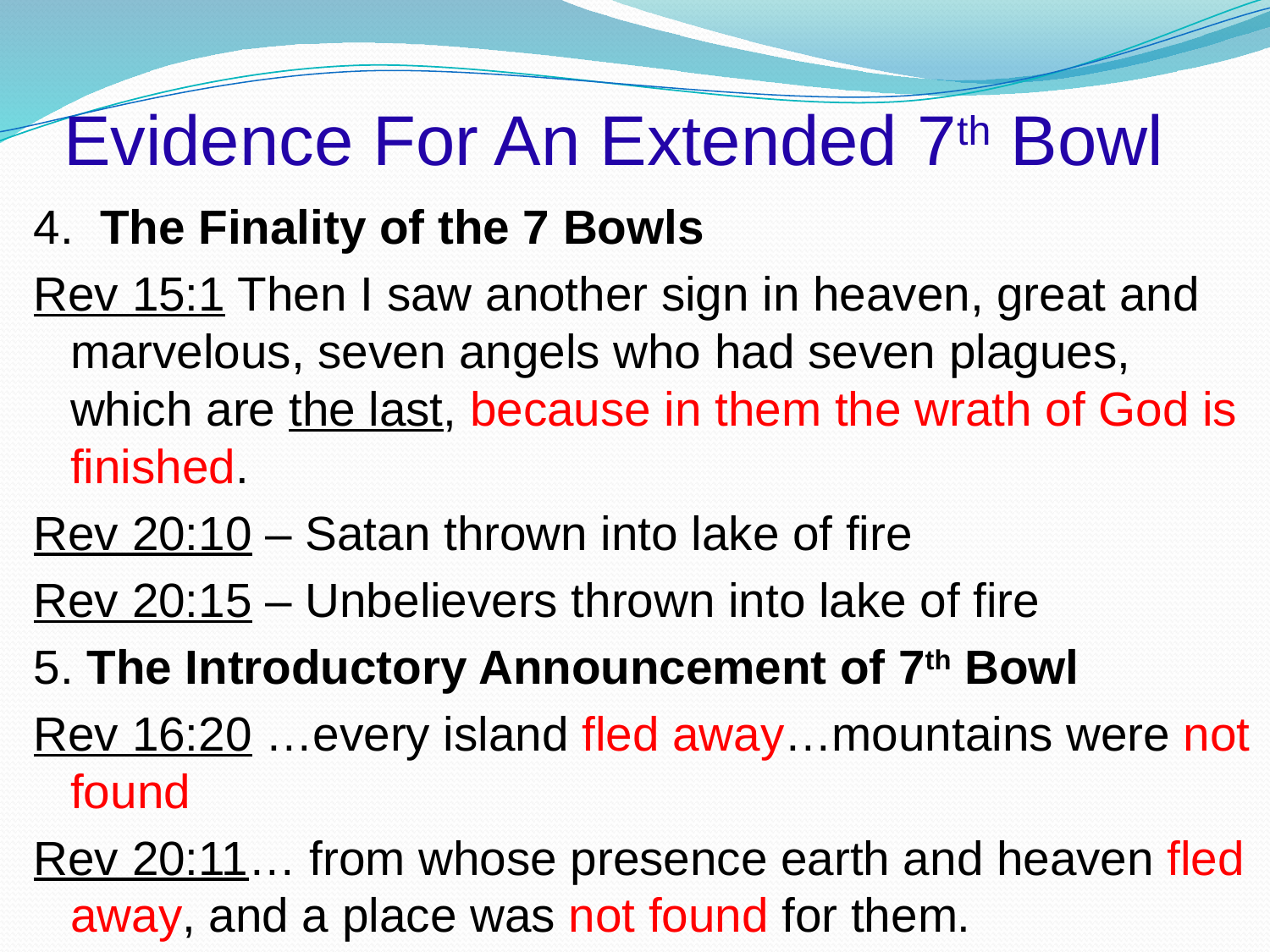

# Evidence For An Extended 7th Bowl
4.  The Finality of the 7 Bowls
Rev 15:1 Then I saw another sign in heaven, great and marvelous, seven angels who had seven plagues, which are the last, because in them the wrath of God is finished.
Rev 20:10 – Satan thrown into lake of fire
Rev 20:15 – Unbelievers thrown into lake of fire
5. The Introductory Announcement of 7th Bowl
Rev 16:20 …every island fled away…mountains were not found
Rev 20:11… from whose presence earth and heaven fled away, and a place was not found for them.